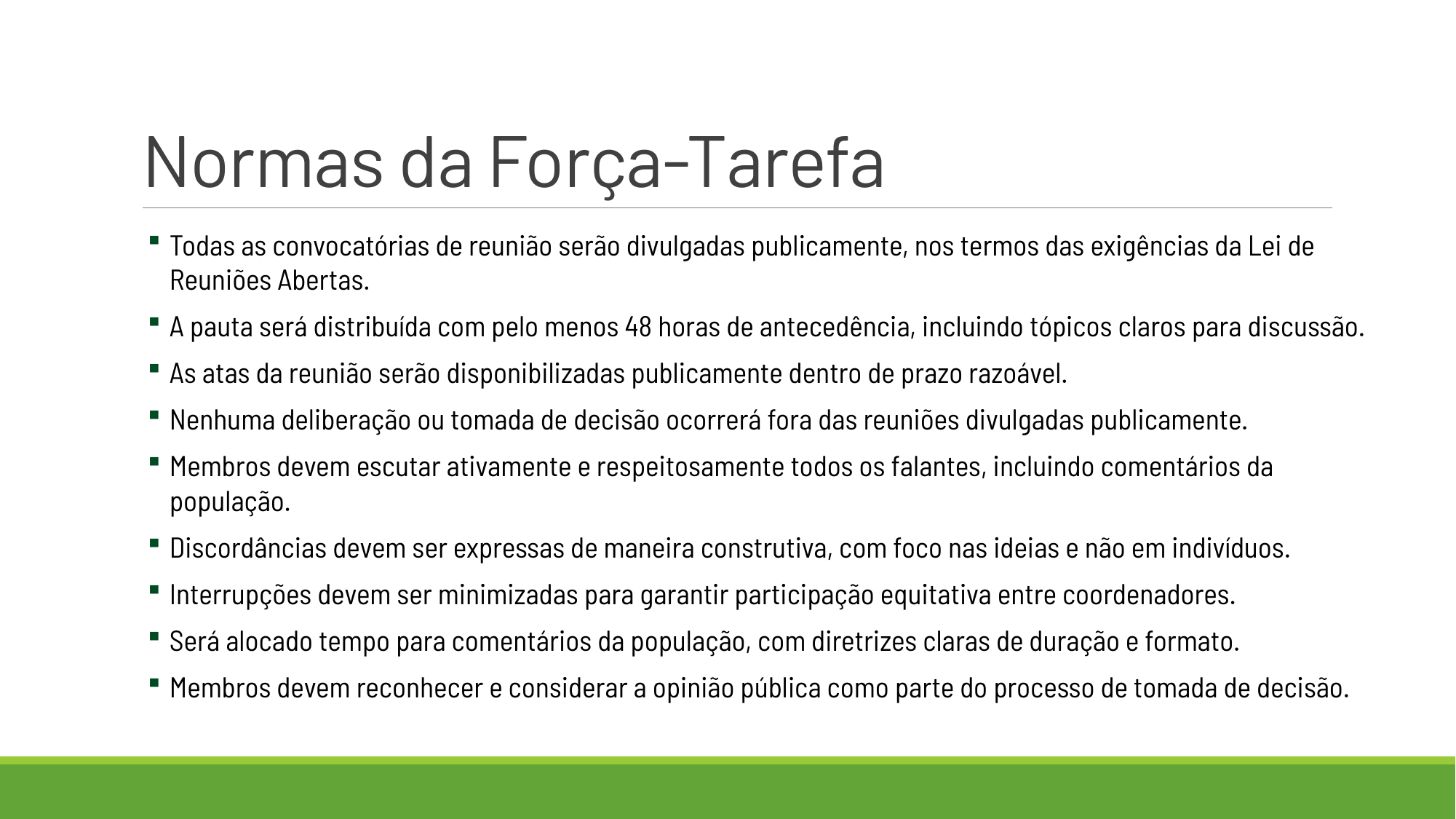

# Normas da Força-Tarefa
Todas as convocatórias de reunião serão divulgadas publicamente, nos termos das exigências da Lei de Reuniões Abertas.
A pauta será distribuída com pelo menos 48 horas de antecedência, incluindo tópicos claros para discussão.
As atas da reunião serão disponibilizadas publicamente dentro de prazo razoável.
Nenhuma deliberação ou tomada de decisão ocorrerá fora das reuniões divulgadas publicamente.
Membros devem escutar ativamente e respeitosamente todos os falantes, incluindo comentários da população.
Discordâncias devem ser expressas de maneira construtiva, com foco nas ideias e não em indivíduos.
Interrupções devem ser minimizadas para garantir participação equitativa entre coordenadores.
Será alocado tempo para comentários da população, com diretrizes claras de duração e formato.
Membros devem reconhecer e considerar a opinião pública como parte do processo de tomada de decisão.